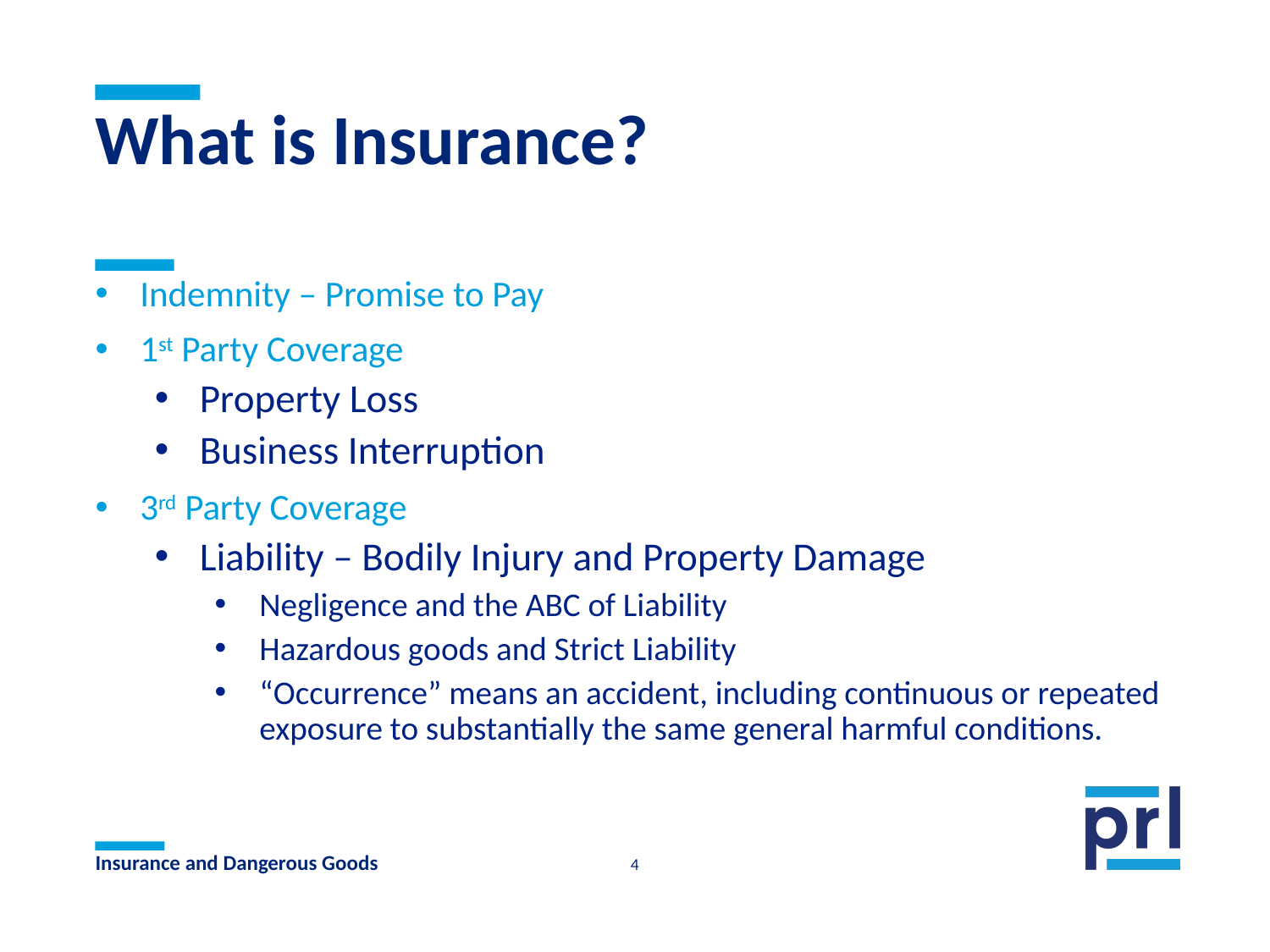

# What is Insurance?
Indemnity – Promise to Pay
1st Party Coverage
Property Loss
Business Interruption
3rd Party Coverage
Liability – Bodily Injury and Property Damage
Negligence and the ABC of Liability
Hazardous goods and Strict Liability
“Occurrence” means an accident, including continuous or repeated exposure to substantially the same general harmful conditions.

Insurance and Dangerous Goods